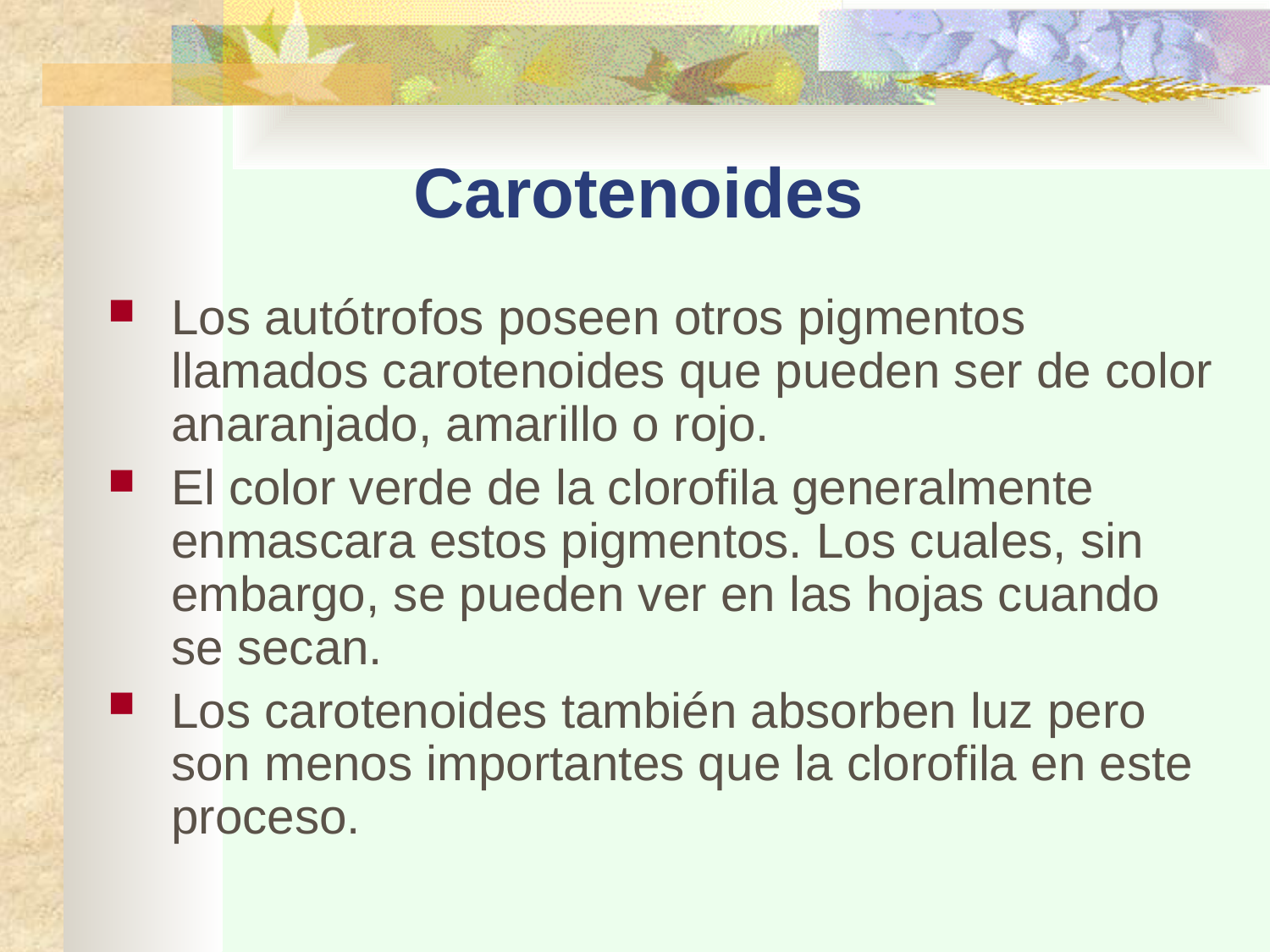

# Carotenoides
Los autótrofos poseen otros pigmentos llamados carotenoides que pueden ser de color anaranjado, amarillo o rojo.
El color verde de la clorofila generalmente enmascara estos pigmentos. Los cuales, sin embargo, se pueden ver en las hojas cuando se secan.
Los carotenoides también absorben luz pero son menos importantes que la clorofila en este proceso.